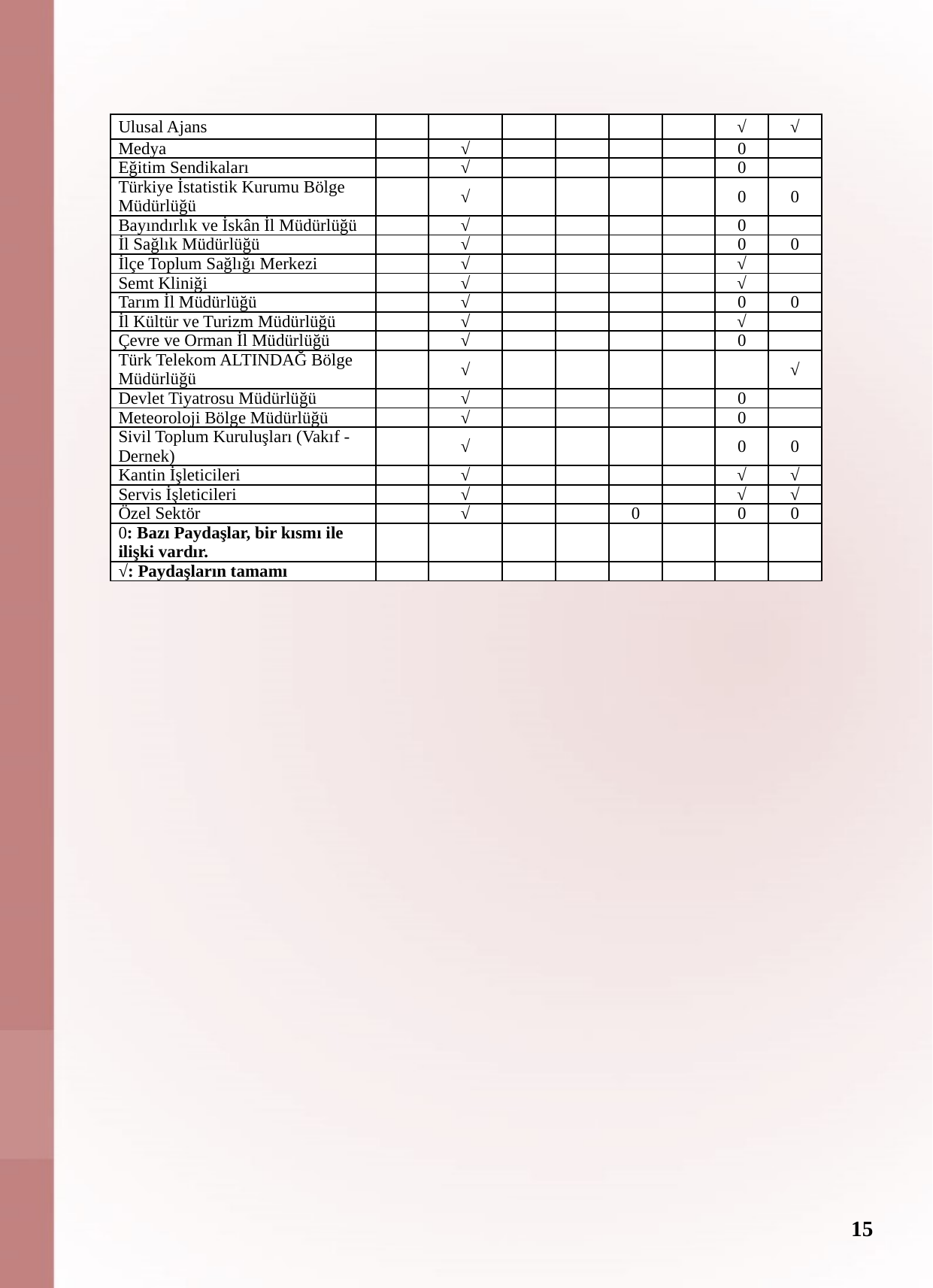

| Ulusal Ajans |  |  |  |  |  |  | √ | √ |
| --- | --- | --- | --- | --- | --- | --- | --- | --- |
| Medya |  | √ |  |  |  |  | 0 |  |
| Eğitim Sendikaları |  | √ |  |  |  |  | 0 |  |
| Türkiye İstatistik Kurumu Bölge Müdürlüğü |  | √ |  |  |  |  | 0 | 0 |
| Bayındırlık ve İskân İl Müdürlüğü |  | √ |  |  |  |  | 0 |  |
| İl Sağlık Müdürlüğü |  | √ |  |  |  |  | 0 | 0 |
| İlçe Toplum Sağlığı Merkezi |  | √ |  |  |  |  | √ |  |
| Semt Kliniği |  | √ |  |  |  |  | √ |  |
| Tarım İl Müdürlüğü |  | √ |  |  |  |  | 0 | 0 |
| İl Kültür ve Turizm Müdürlüğü |  | √ |  |  |  |  | √ |  |
| Çevre ve Orman İl Müdürlüğü |  | √ |  |  |  |  | 0 |  |
| Türk Telekom ALTINDAĞ Bölge Müdürlüğü |  | √ |  |  |  |  |  | √ |
| Devlet Tiyatrosu Müdürlüğü |  | √ |  |  |  |  | 0 |  |
| Meteoroloji Bölge Müdürlüğü |  | √ |  |  |  |  | 0 |  |
| Sivil Toplum Kuruluşları (Vakıf - Dernek) |  | √ |  |  |  |  | 0 | 0 |
| Kantin İşleticileri |  | √ |  |  |  |  | √ | √ |
| Servis İşleticileri |  | √ |  |  |  |  | √ | √ |
| Özel Sektör |  | √ |  |  | 0 |  | 0 | 0 |
| 0: Bazı Paydaşlar, bir kısmı ile ilişki vardır. |  |  |  |  |  |  |  |  |
| √: Paydaşların tamamı |  |  |  |  |  |  |  |  |
15